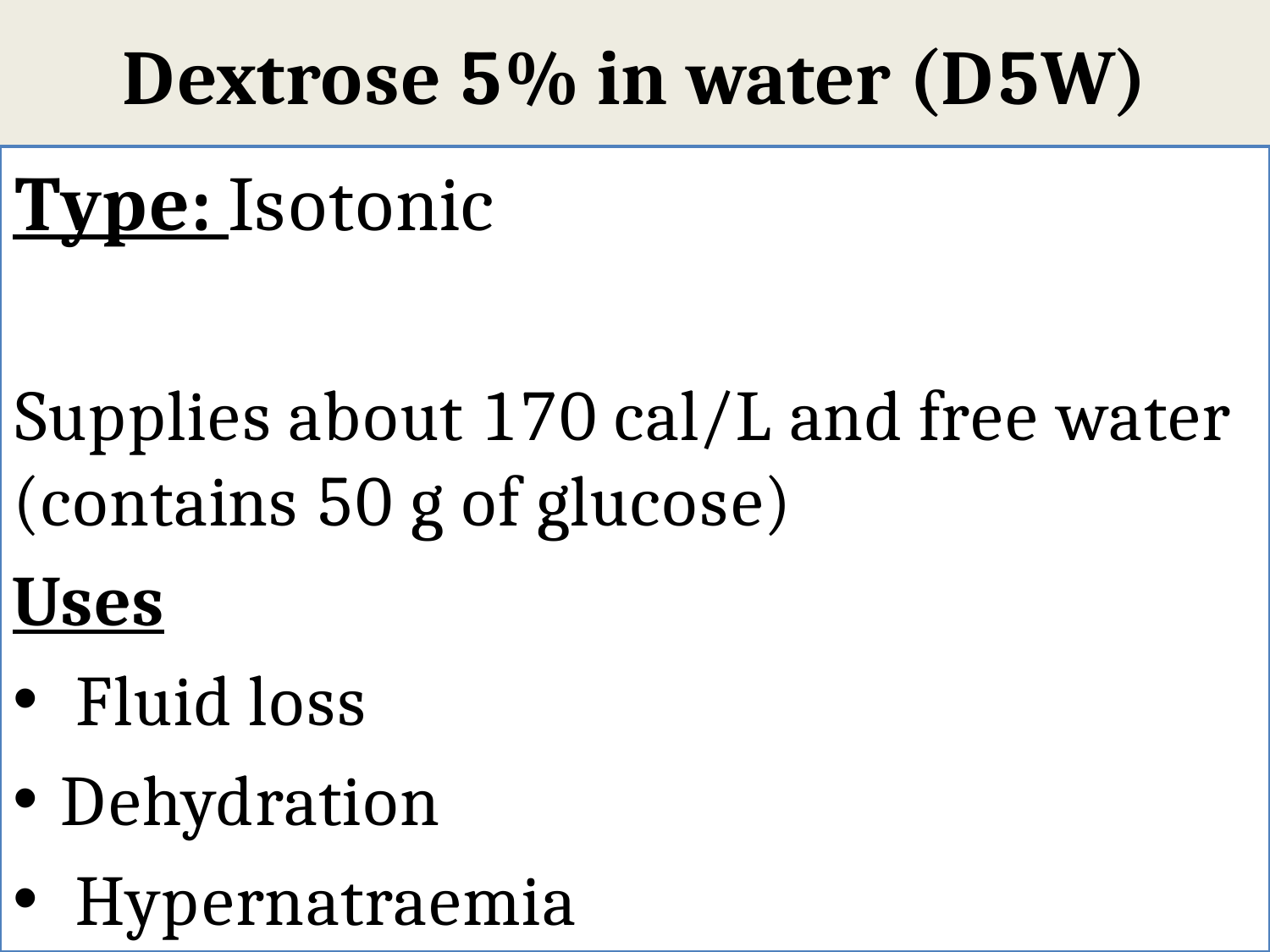

# Dextrose 5% in water (D5W)
Type: Isotonic

Supplies about 170 cal/L and free water (contains 50 g of glucose)
Uses
 Fluid loss
Dehydration
 Hypernatraemia